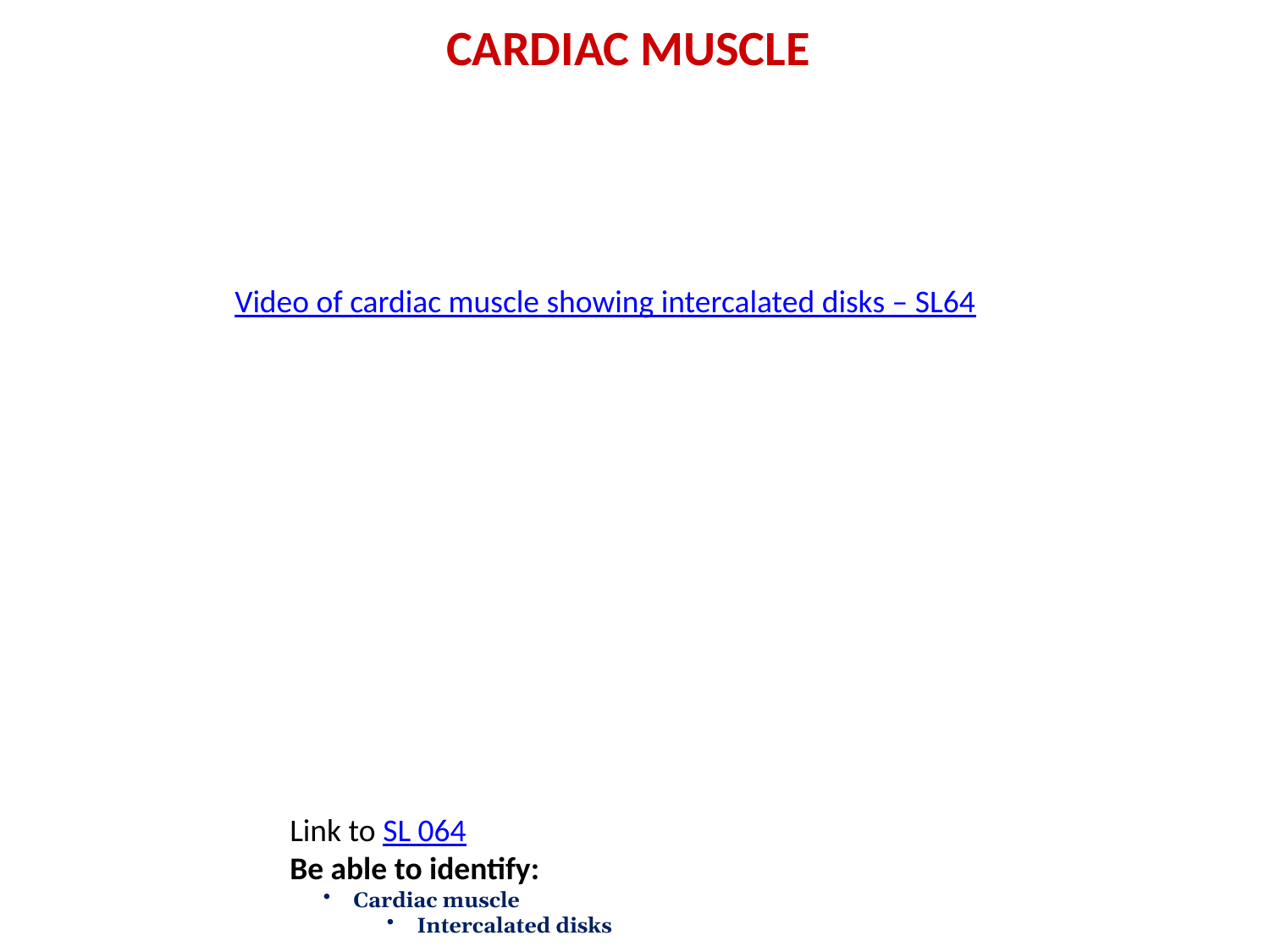

CARDIAC MUSCLE
Video of cardiac muscle showing intercalated disks – SL64
Link to SL 064
Be able to identify:
Cardiac muscle
Intercalated disks